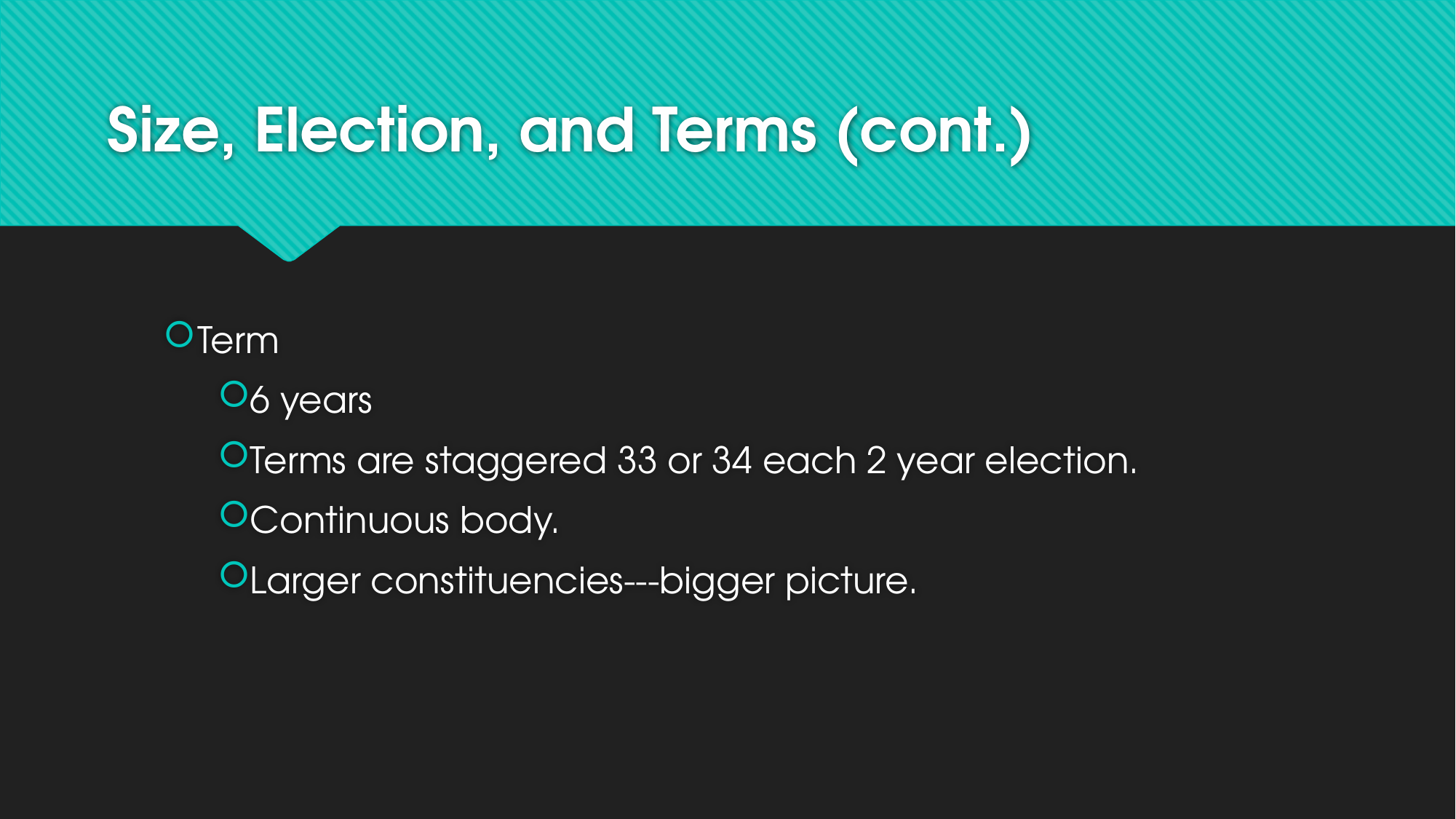

# Size, Election, and Terms (cont.)
Term
6 years
Terms are staggered 33 or 34 each 2 year election.
Continuous body.
Larger constituencies---bigger picture.